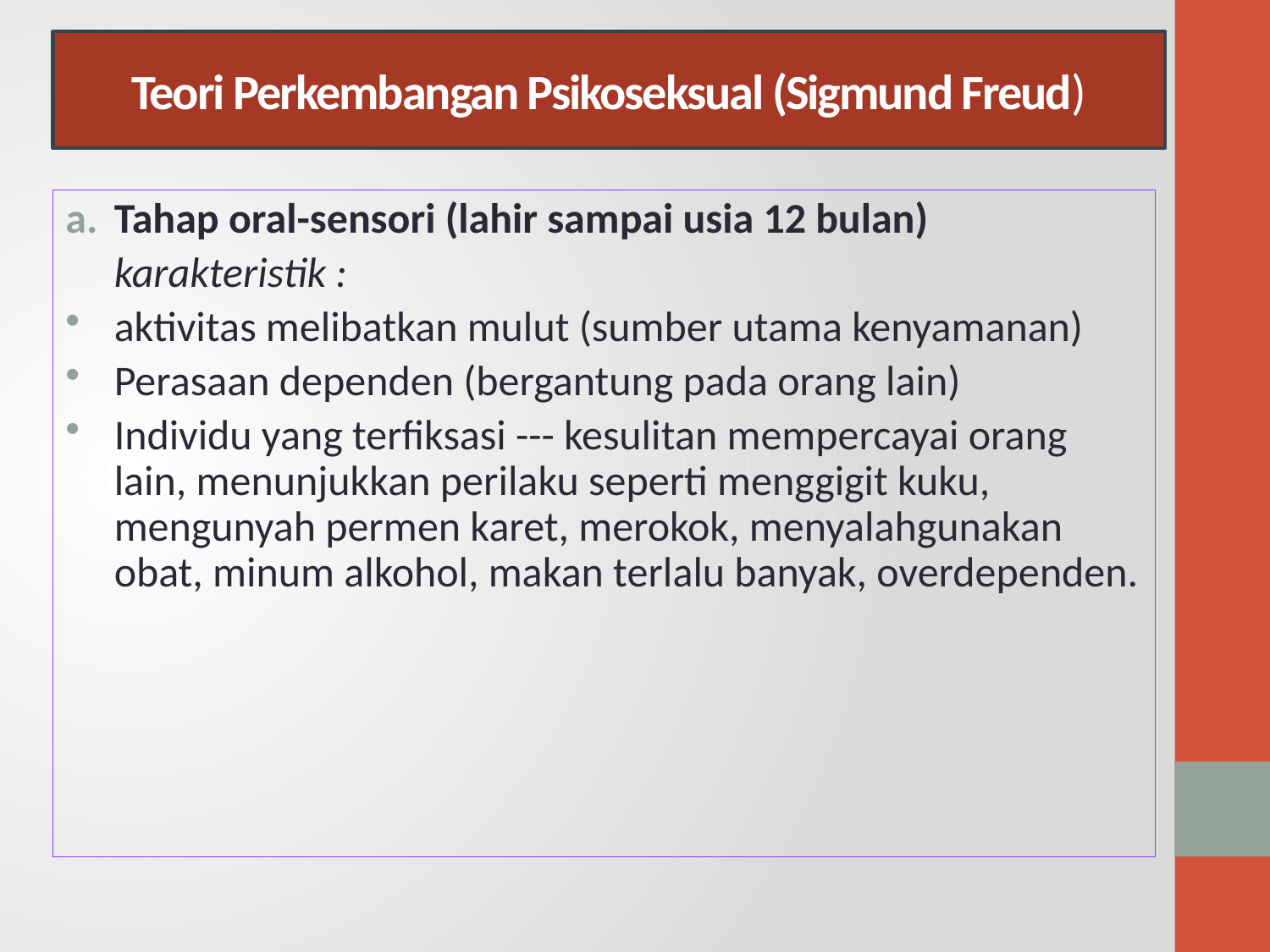

# Teori Perkembangan Psikoseksual (Sigmund Freud)
Tahap oral-sensori (lahir sampai usia 12 bulan)
	karakteristik :
aktivitas melibatkan mulut (sumber utama kenyamanan)
Perasaan dependen (bergantung pada orang lain)
Individu yang terfiksasi --- kesulitan mempercayai orang lain, menunjukkan perilaku seperti menggigit kuku, mengunyah permen karet, merokok, menyalahgunakan obat, minum alkohol, makan terlalu banyak, overdependen.